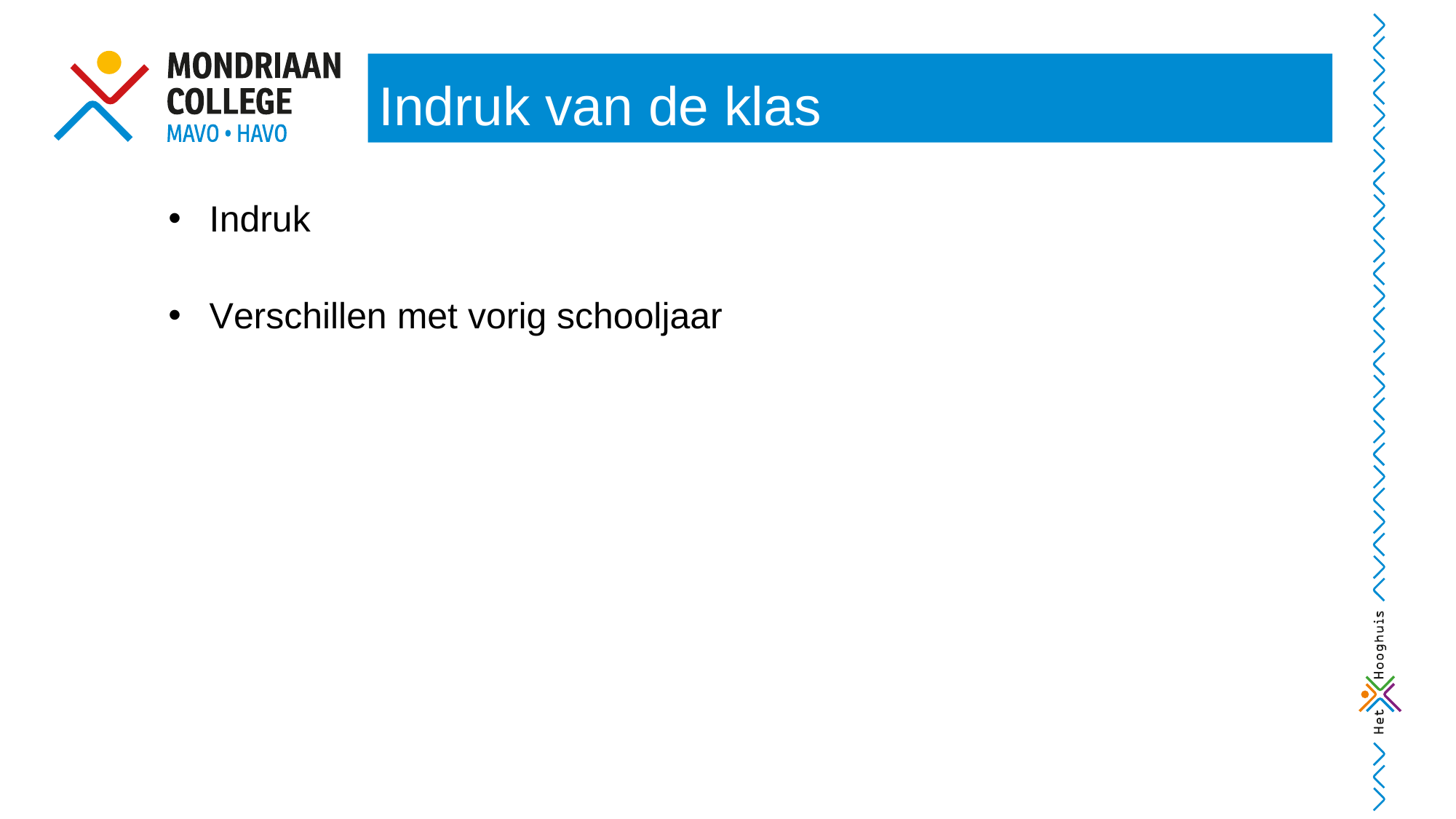

# Indruk van de klas
Indruk ​
​
Verschillen met vorig schooljaar